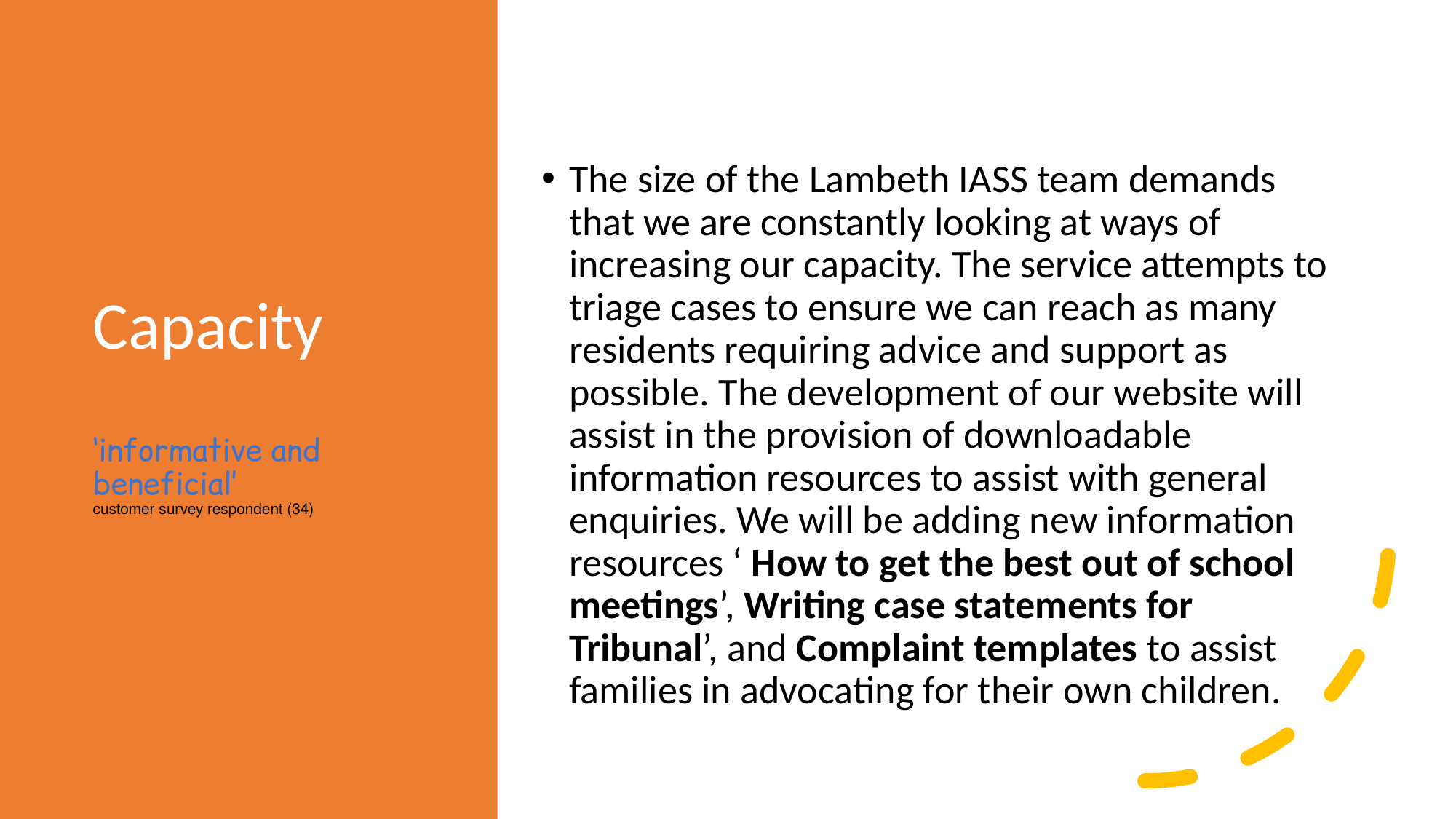

# Capacity ‘informative and beneficial’ customer survey respondent (34)

The size of the Lambeth IASS team demands that we are constantly looking at ways of increasing our capacity. The service attempts to triage cases to ensure we can reach as many residents requiring advice and support as possible. The development of our website will assist in the provision of downloadable information resources to assist with general enquiries. We will be adding new information resources ‘ How to get the best out of school meetings’, Writing case statements for Tribunal’, and Complaint templates to assist families in advocating for their own children.